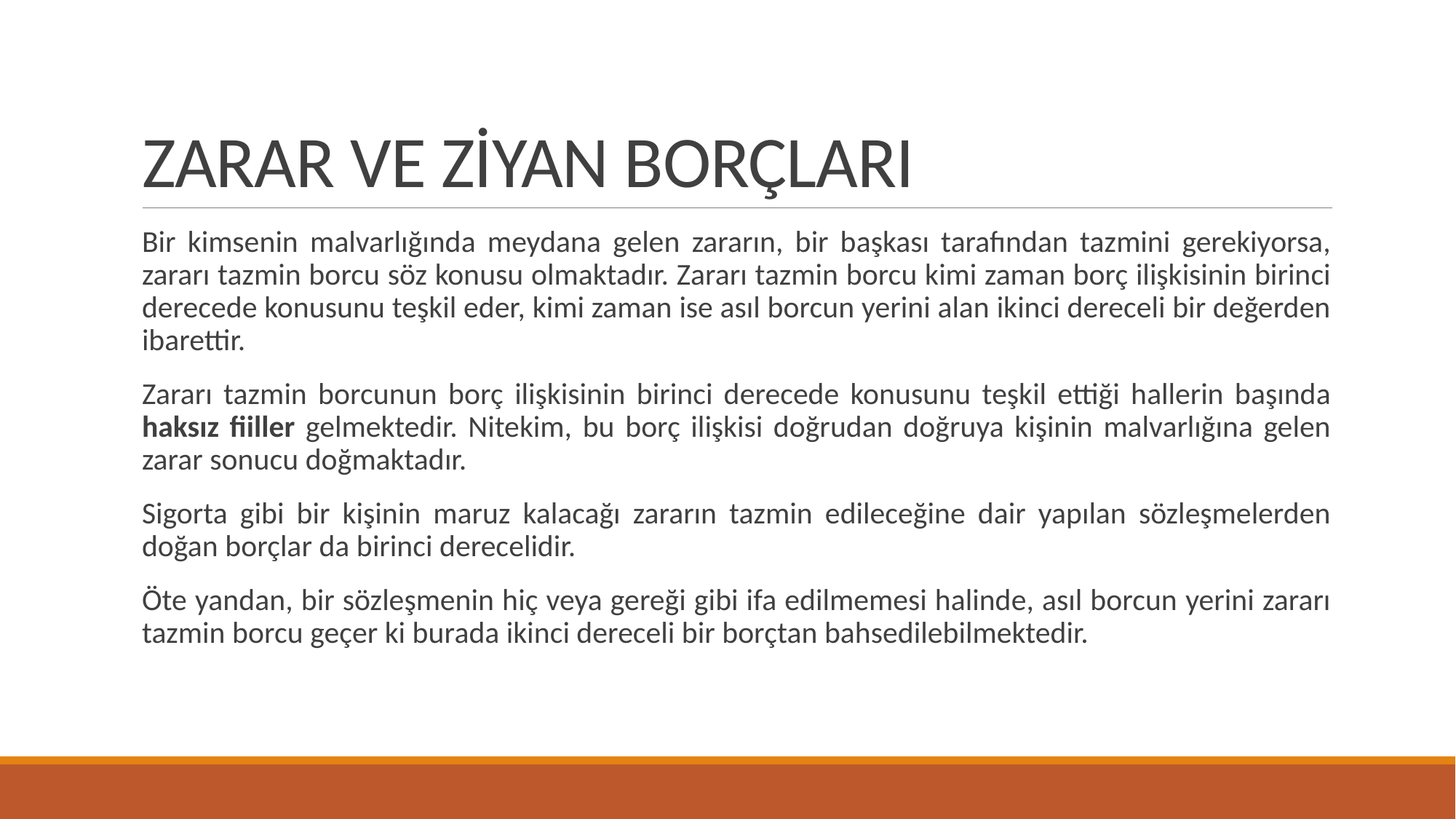

# ZARAR VE ZİYAN BORÇLARI
Bir kimsenin malvarlığında meydana gelen zararın, bir başkası tarafından tazmini gerekiyorsa, zararı tazmin borcu söz konusu olmaktadır. Zararı tazmin borcu kimi zaman borç ilişkisinin birinci derecede konusunu teşkil eder, kimi zaman ise asıl borcun yerini alan ikinci dereceli bir değerden ibarettir.
Zararı tazmin borcunun borç ilişkisinin birinci derecede konusunu teşkil ettiği hallerin başında haksız fiiller gelmektedir. Nitekim, bu borç ilişkisi doğrudan doğruya kişinin malvarlığına gelen zarar sonucu doğmaktadır.
Sigorta gibi bir kişinin maruz kalacağı zararın tazmin edileceğine dair yapılan sözleşmelerden doğan borçlar da birinci derecelidir.
Öte yandan, bir sözleşmenin hiç veya gereği gibi ifa edilmemesi halinde, asıl borcun yerini zararı tazmin borcu geçer ki burada ikinci dereceli bir borçtan bahsedilebilmektedir.